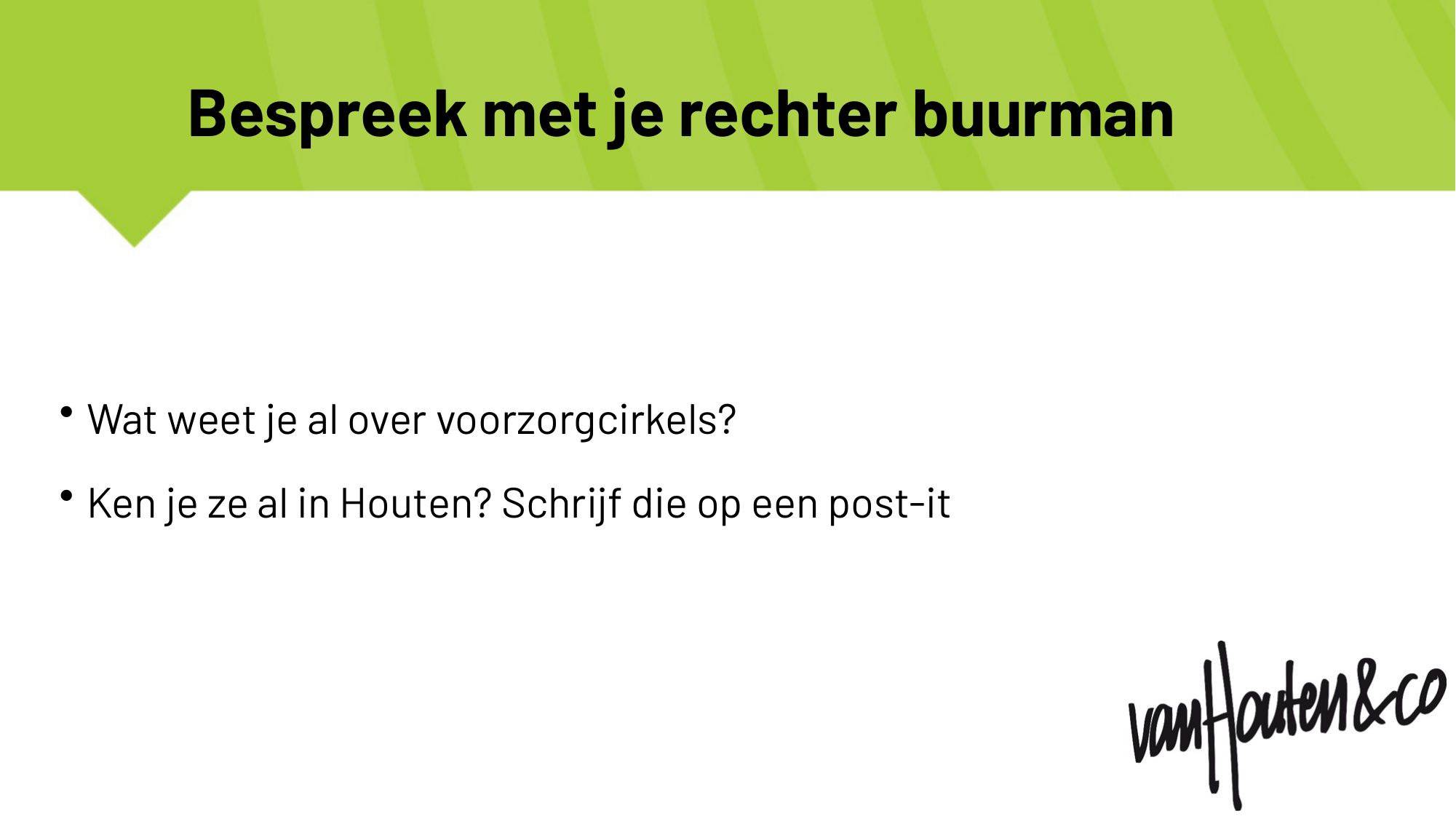

Bespreek met je rechter buurman

Wat weet je al over voorzorgcirkels?

Ken je ze al in Houten? ​Schrijf die op een post-it